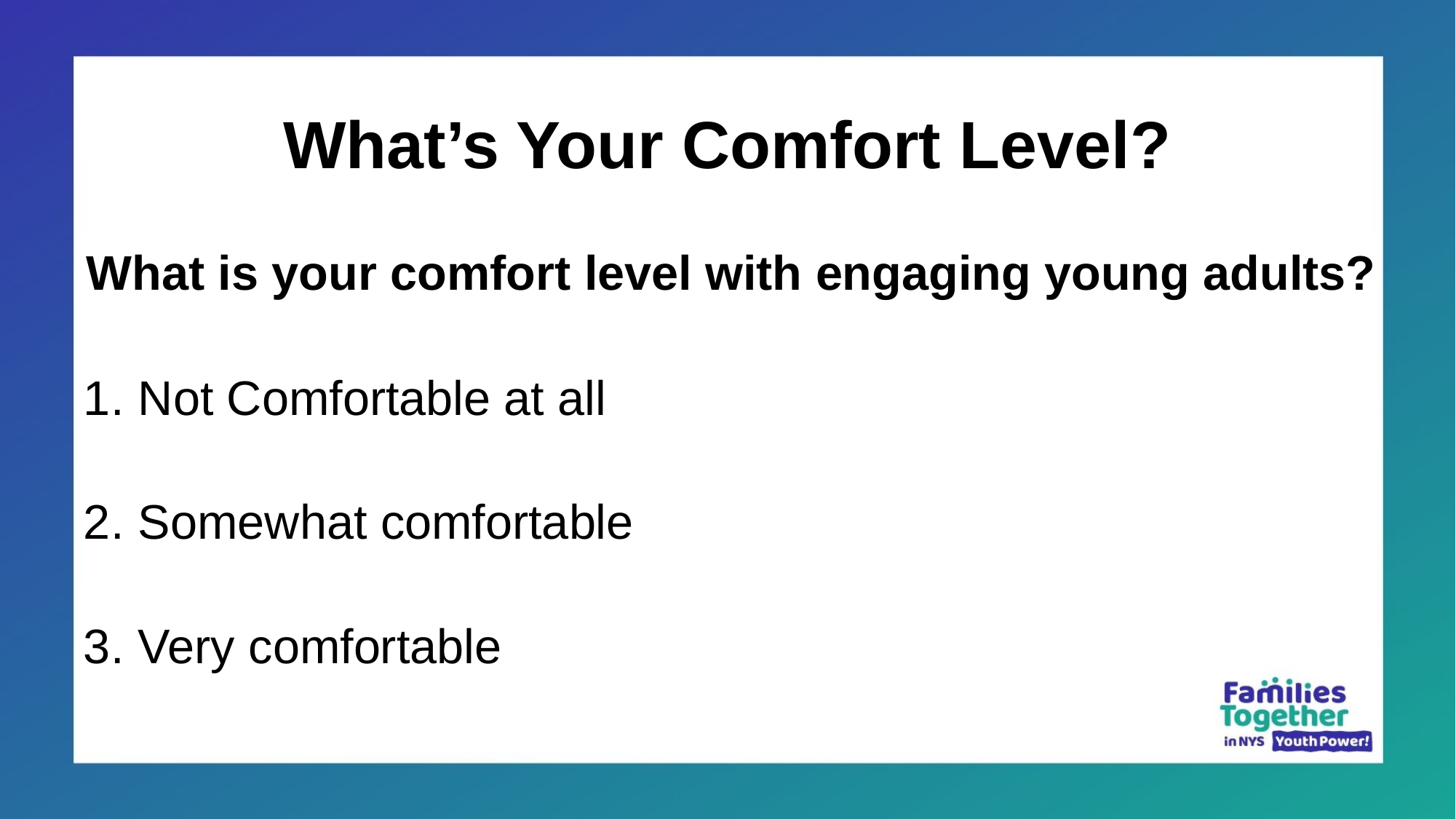

# What’s Your Comfort Level?
What is your comfort level with engaging young adults?
Not Comfortable at all
Somewhat comfortable
Very comfortable